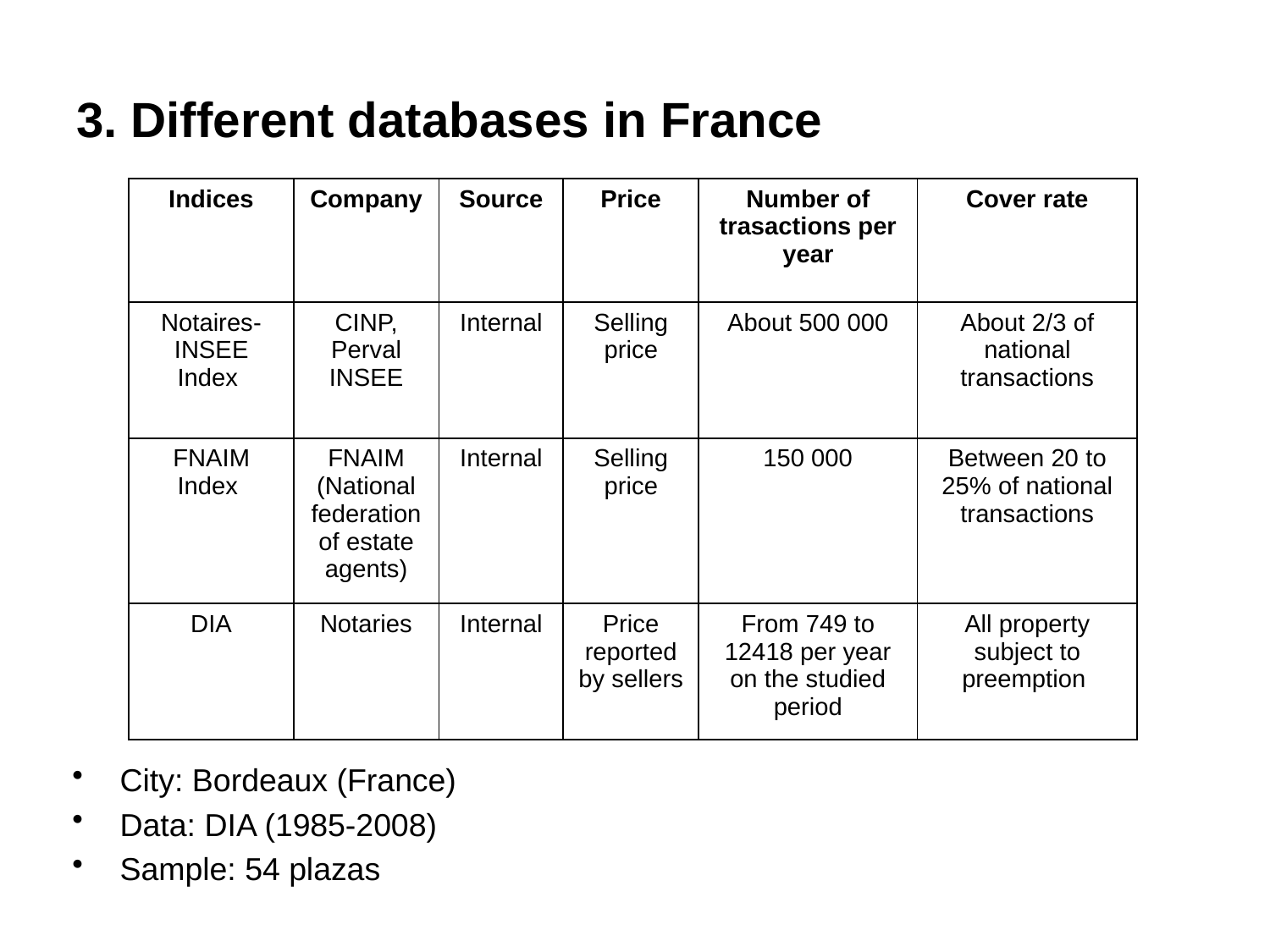

# 3. Different databases in France
| Indices | Company | Source | Price | Number of trasactions per year | Cover rate |
| --- | --- | --- | --- | --- | --- |
| Notaires-INSEE Index | CINP, Perval INSEE | Internal | Selling price | About 500 000 | About 2/3 of national transactions |
| FNAIM Index | FNAIM (National federation of estate agents) | Internal | Selling price | 150 000 | Between 20 to 25% of national transactions |
| DIA | Notaries | Internal | Price reported by sellers | From 749 to 12418 per year on the studied period | All property subject to preemption |
City: Bordeaux (France)
Data: DIA (1985-2008)
Sample: 54 plazas